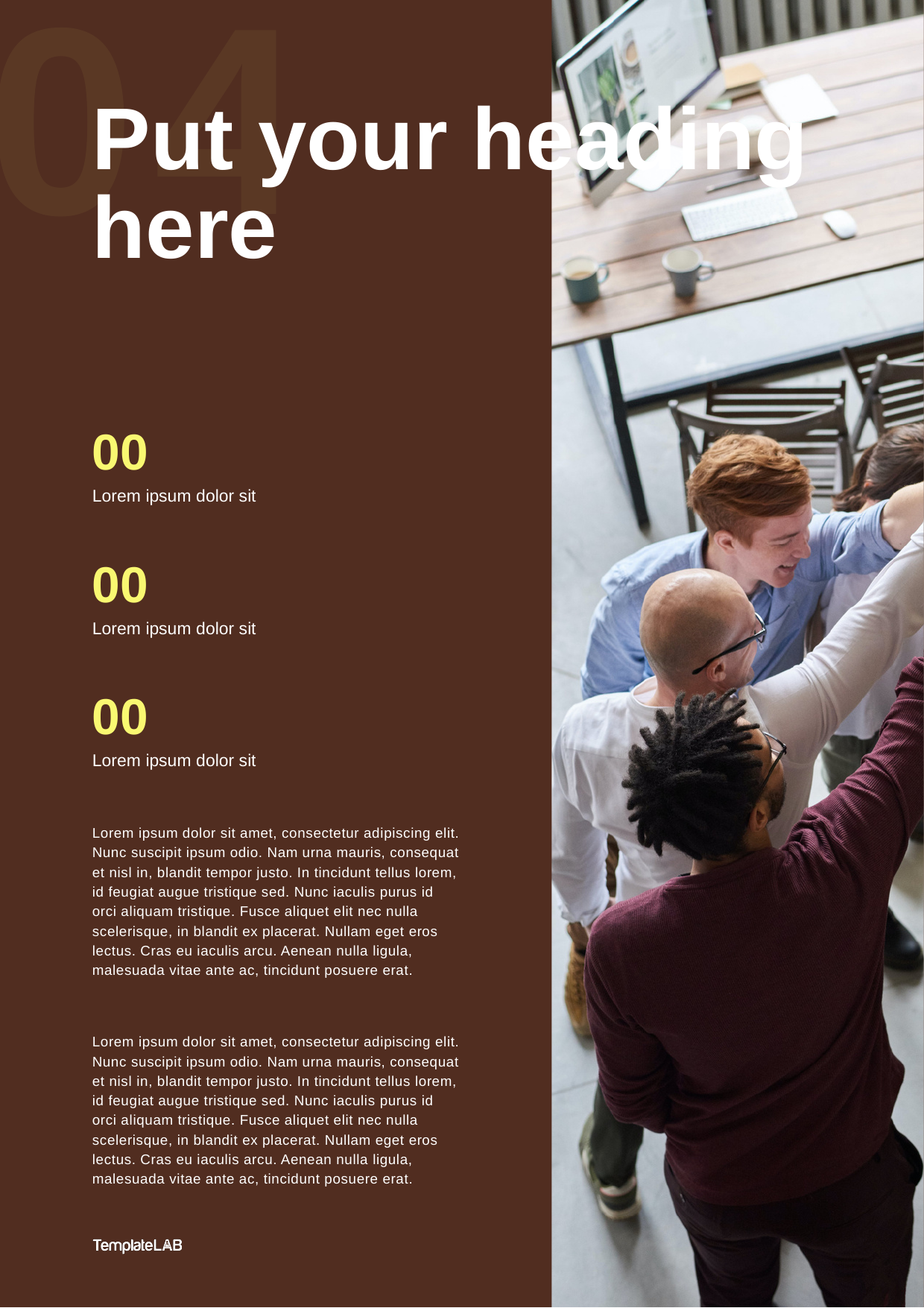

04

Put your heading
here
00
Lorem ipsum dolor sit
00
Lorem ipsum dolor sit
00
Lorem ipsum dolor sit
Lorem ipsum dolor sit amet, consectetur adipiscing elit. Nunc suscipit ipsum odio. Nam urna mauris, consequat et nisl in, blandit tempor justo. In tincidunt tellus lorem, id feugiat augue tristique sed. Nunc iaculis purus id orci aliquam tristique. Fusce aliquet elit nec nulla scelerisque, in blandit ex placerat. Nullam eget eros lectus. Cras eu iaculis arcu. Aenean nulla ligula, malesuada vitae ante ac, tincidunt posuere erat.
Lorem ipsum dolor sit amet, consectetur adipiscing elit. Nunc suscipit ipsum odio. Nam urna mauris, consequat et nisl in, blandit tempor justo. In tincidunt tellus lorem, id feugiat augue tristique sed. Nunc iaculis purus id orci aliquam tristique. Fusce aliquet elit nec nulla scelerisque, in blandit ex placerat. Nullam eget eros lectus. Cras eu iaculis arcu. Aenean nulla ligula, malesuada vitae ante ac, tincidunt posuere erat.